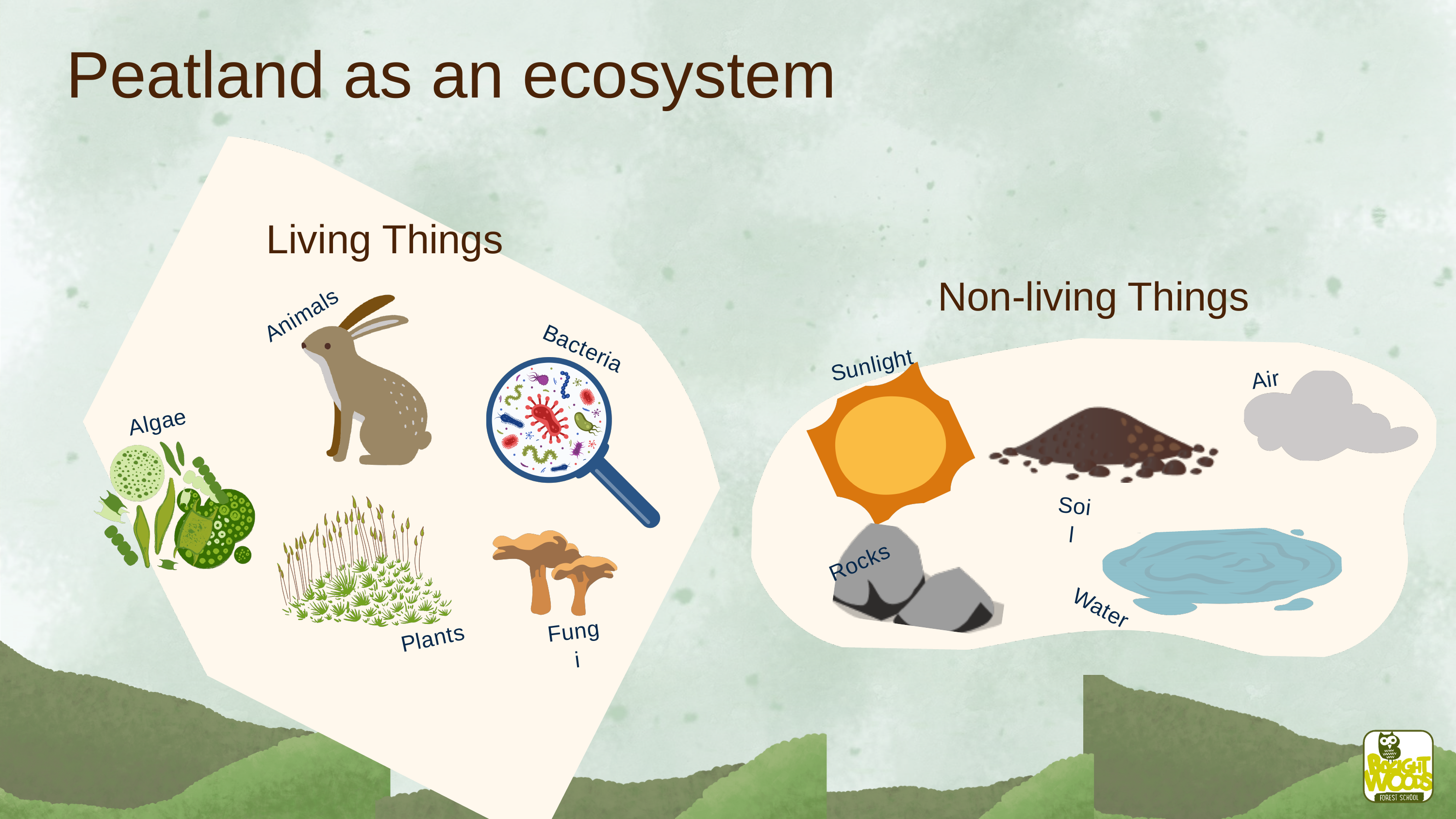

Peatland as an ecosystem

Living Things
Non-living Things

Animals
Bacteria

Sunlight

Air

Algae

Soil

Rocks

Water
Fungi
Plants